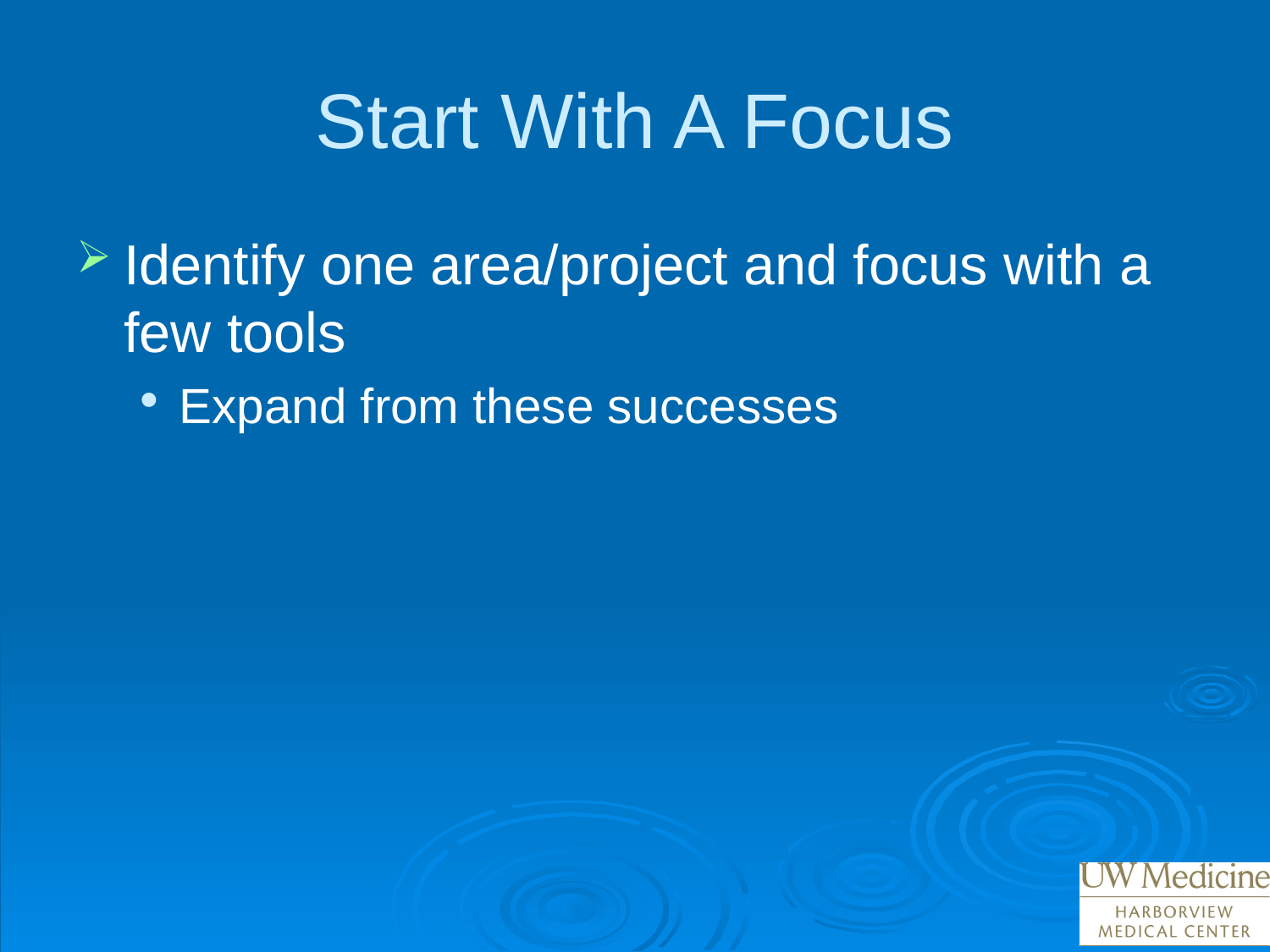

# Start With A Focus
Identify one area/project and focus with a few tools
Expand from these successes